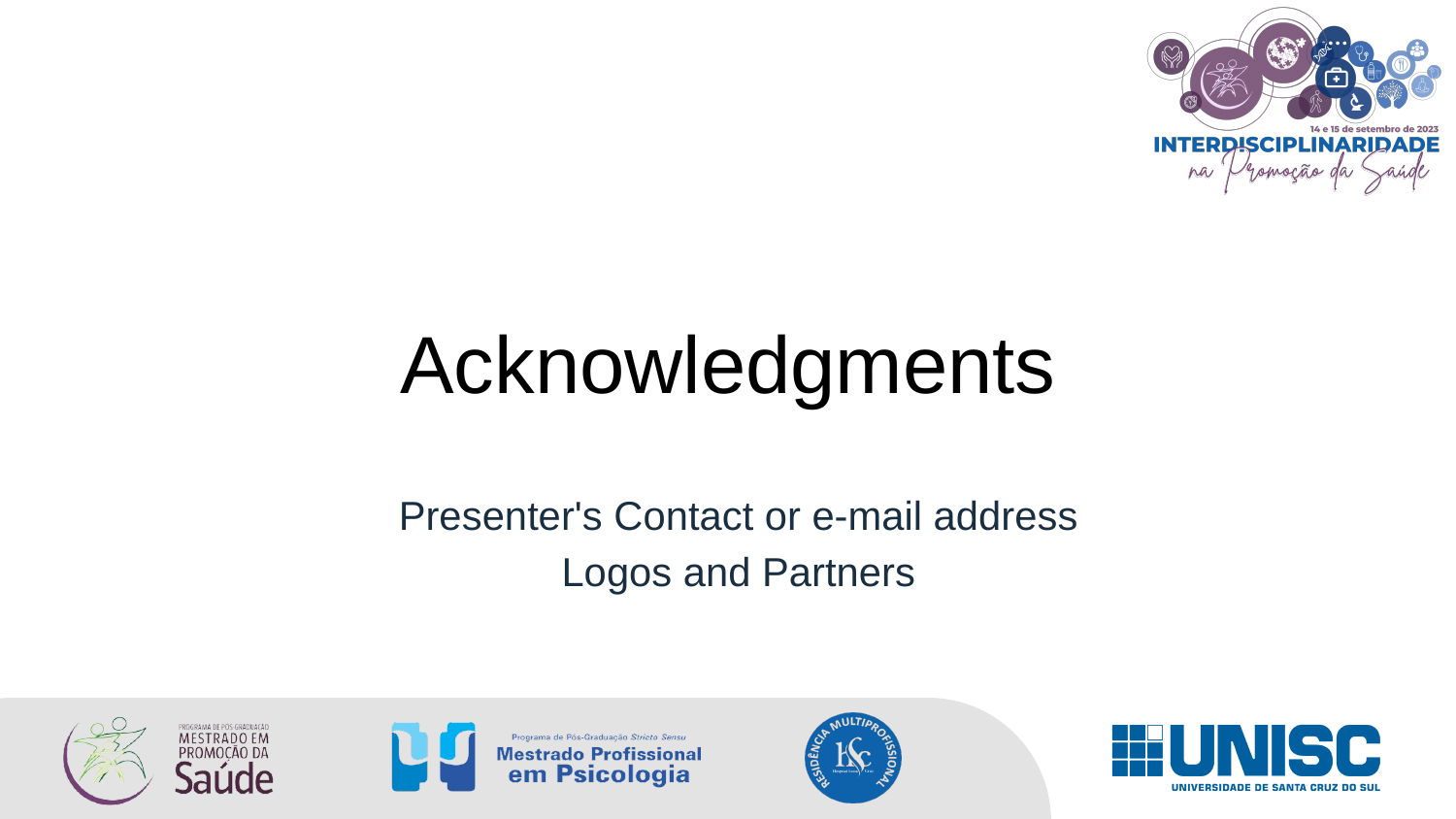

Acknowledgments

Presenter's Contact or e-mail address
Logos and Partners